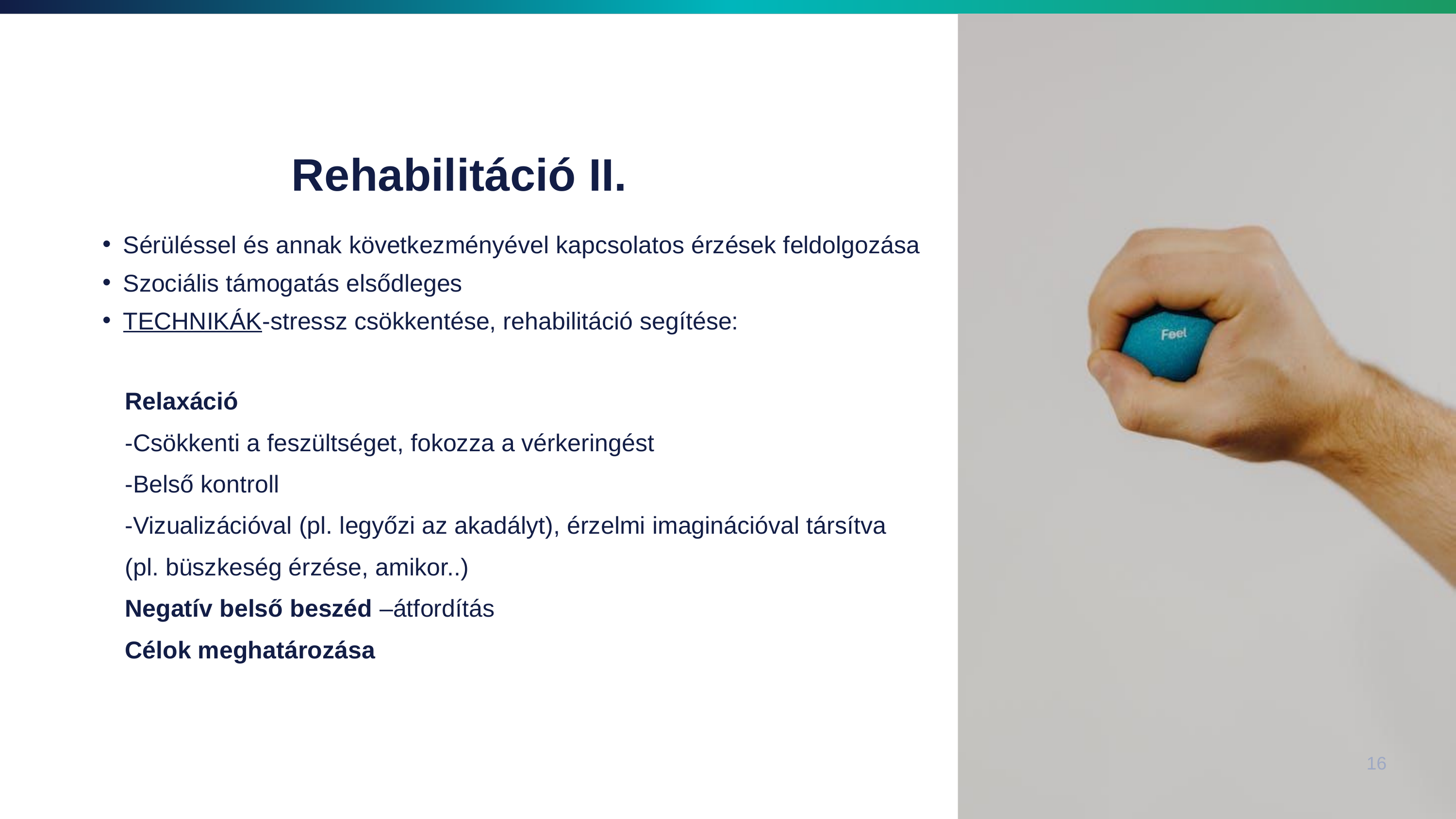

Rehabilitáció II.
Sérüléssel és annak következményével kapcsolatos érzések feldolgozása
Szociális támogatás elsődleges
TECHNIKÁK-stressz csökkentése, rehabilitáció segítése:
Relaxáció
-Csökkenti a feszültséget, fokozza a vérkeringést
-Belső kontroll
-Vizualizációval (pl. legyőzi az akadályt), érzelmi imaginációval társítva (pl. büszkeség érzése, amikor..)
Negatív belső beszéd –átfordítás
Célok meghatározása
16